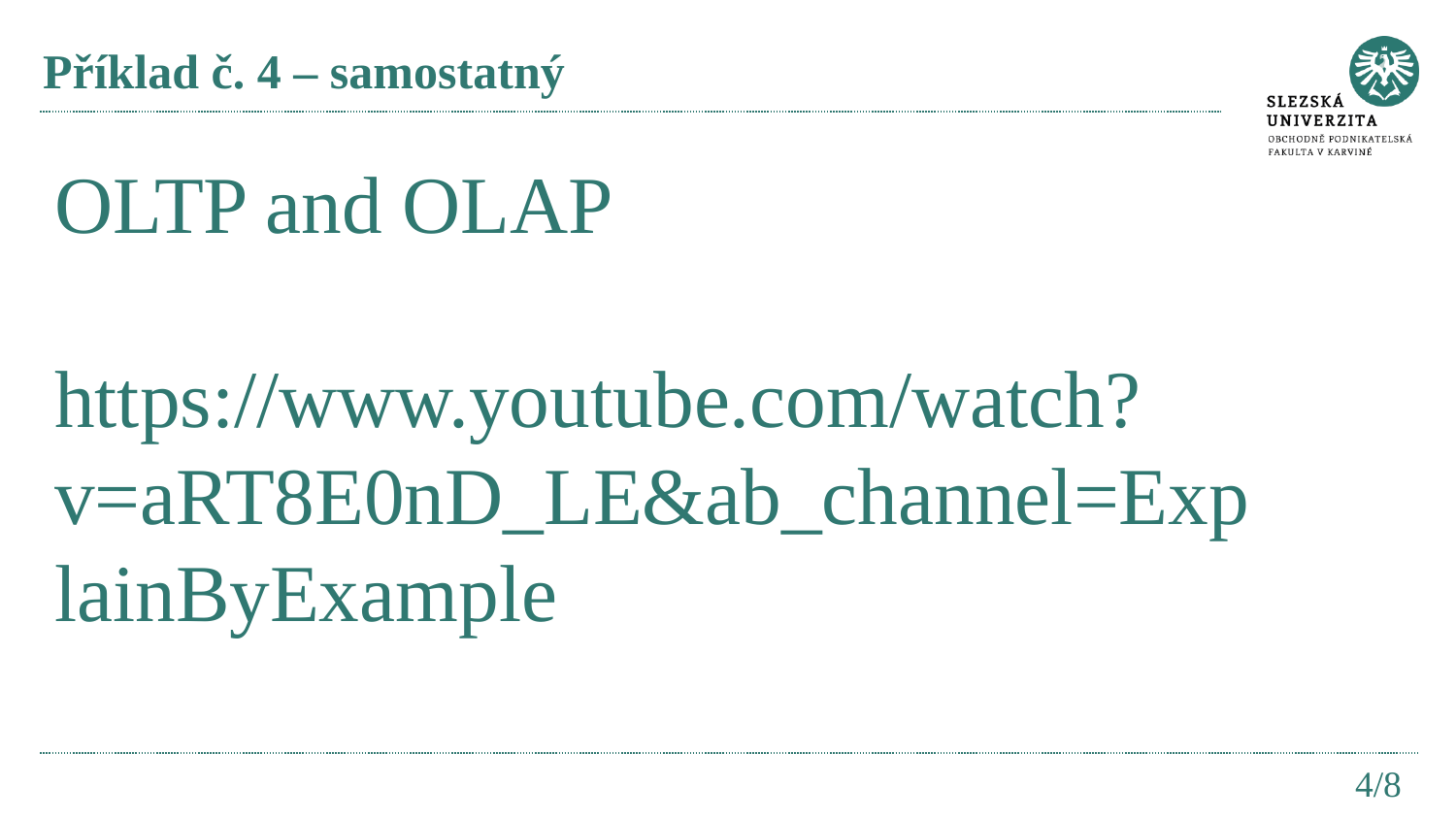

# Příklad č. 4 – samostatný
OLTP and OLAP

https://www.youtube.com/watch?v=aRT8E0nD_LE&ab_channel=ExplainByExample
4/8